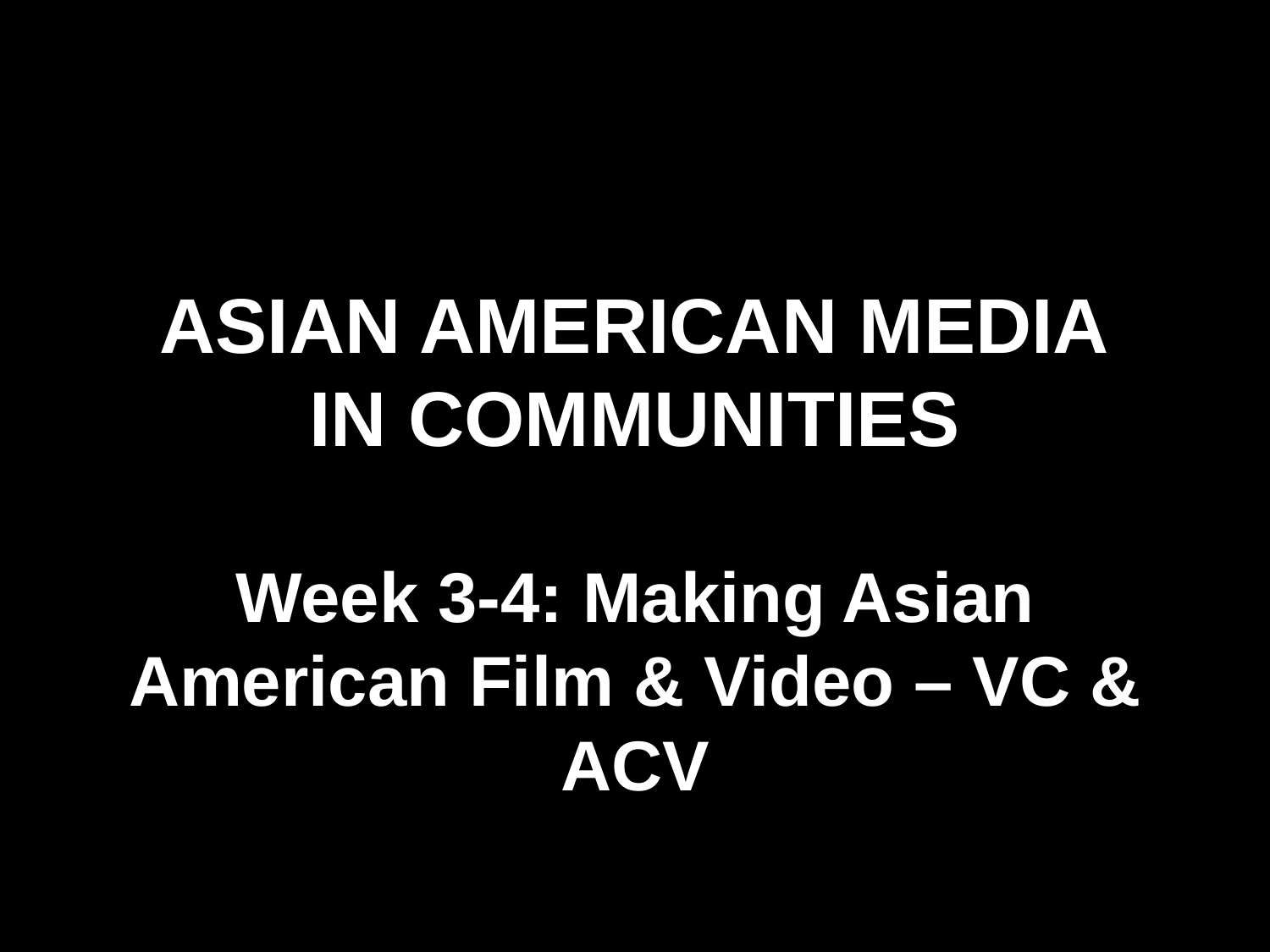

# ASIAN AMERICAN MEDIA IN COMMUNITIES
Week 3-4: Making Asian American Film & Video – VC & ACV